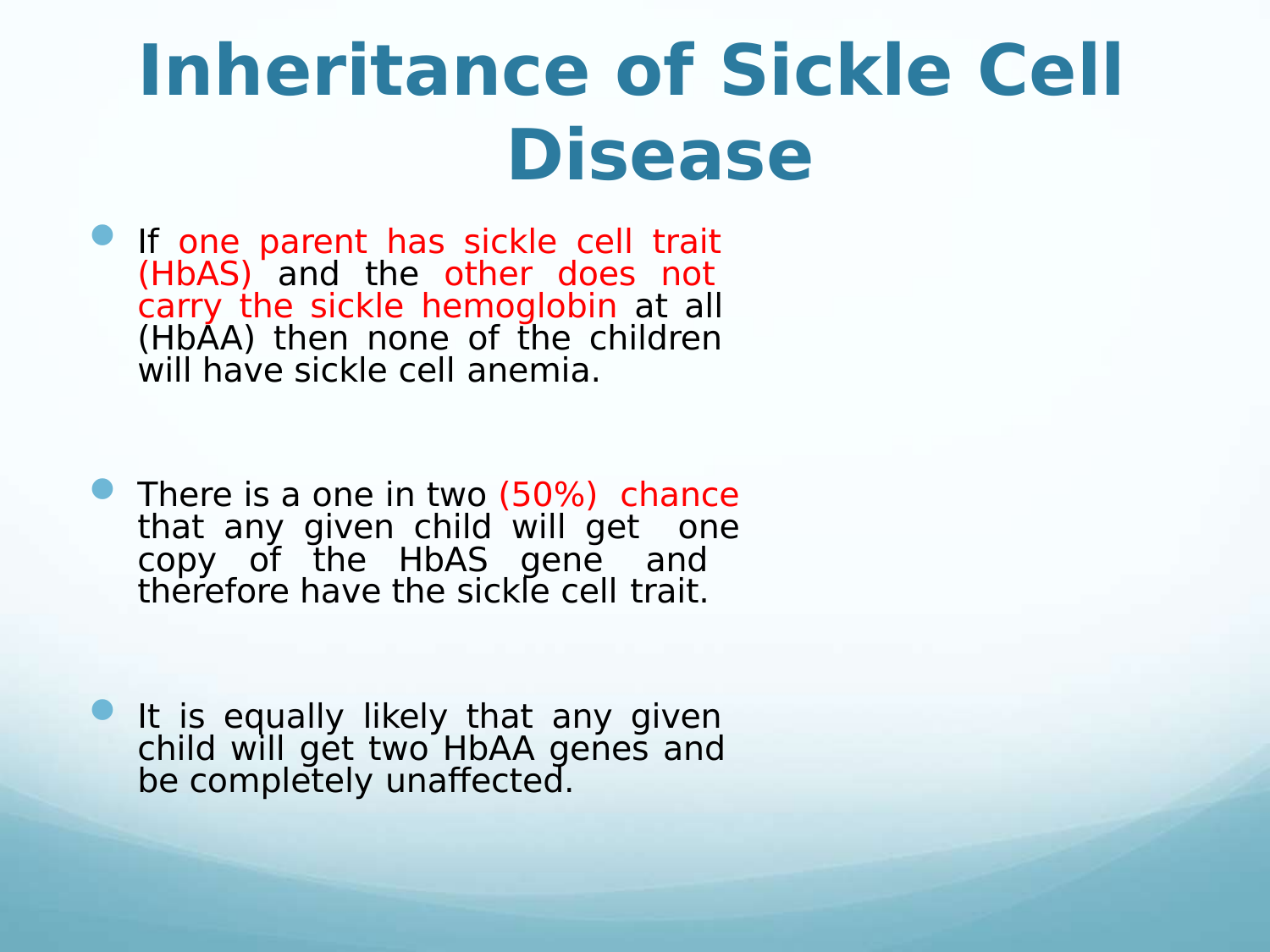

# Inheritance of Sickle Cell  Disease
If one parent has sickle cell trait  (HbAS) and the other does not  carry the sickle hemoglobin at all  (HbAA) then none of the children  will have sickle cell anemia.

There is a one in two (50%)  chance that any given child will get  one copy of the HbAS gene and  therefore have the sickle cell trait.

It is equally likely that any given  child will get two HbAA genes and  be completely unaffected.